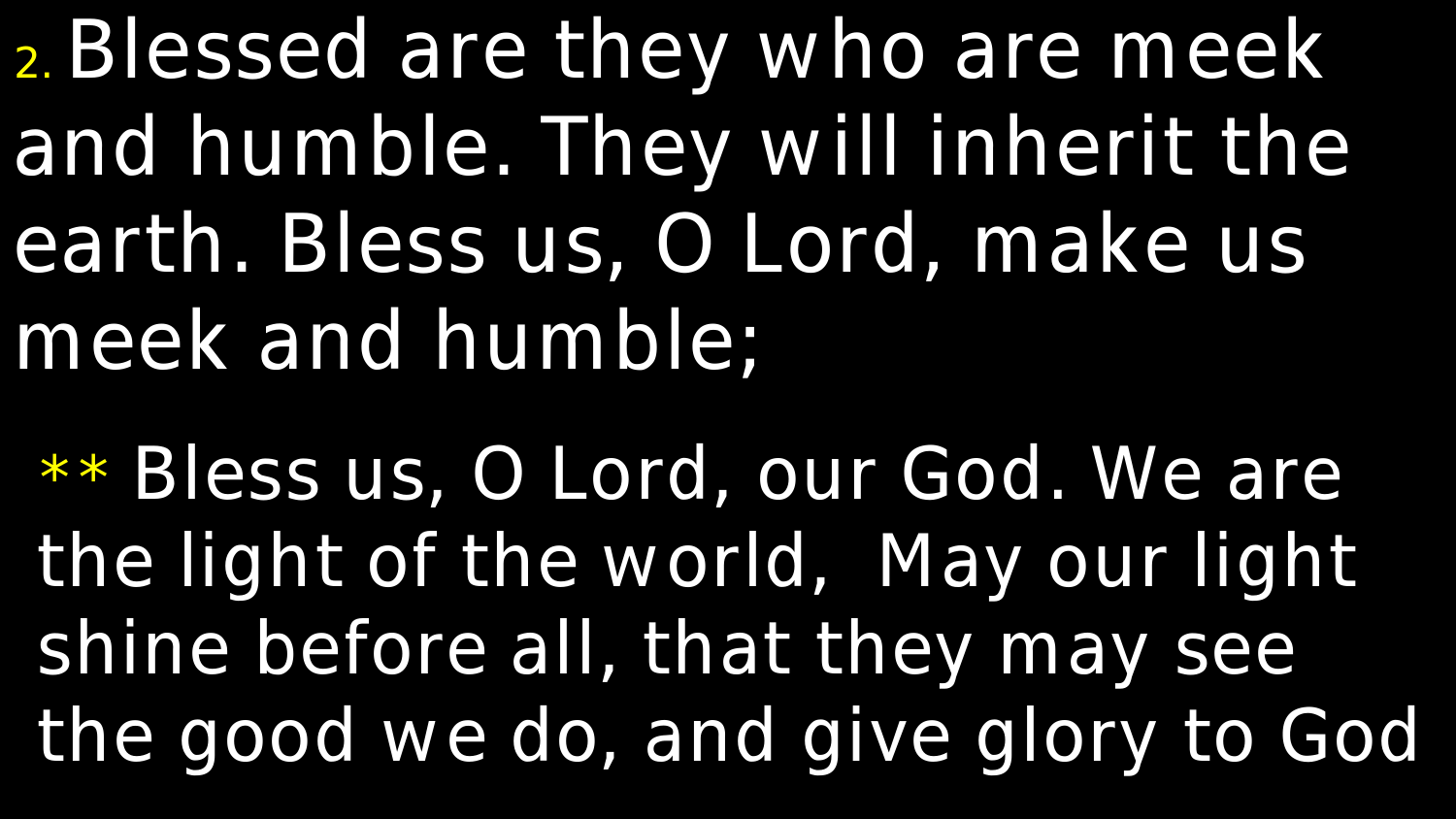

# 2. Blessed are they who are meek and humble. They will inherit the earth. Bless us, O Lord, make us meek and humble;
** Bless us, O Lord, our God. We are the light of the world,  May our light shine before all, that they may see the good we do, and give glory to God